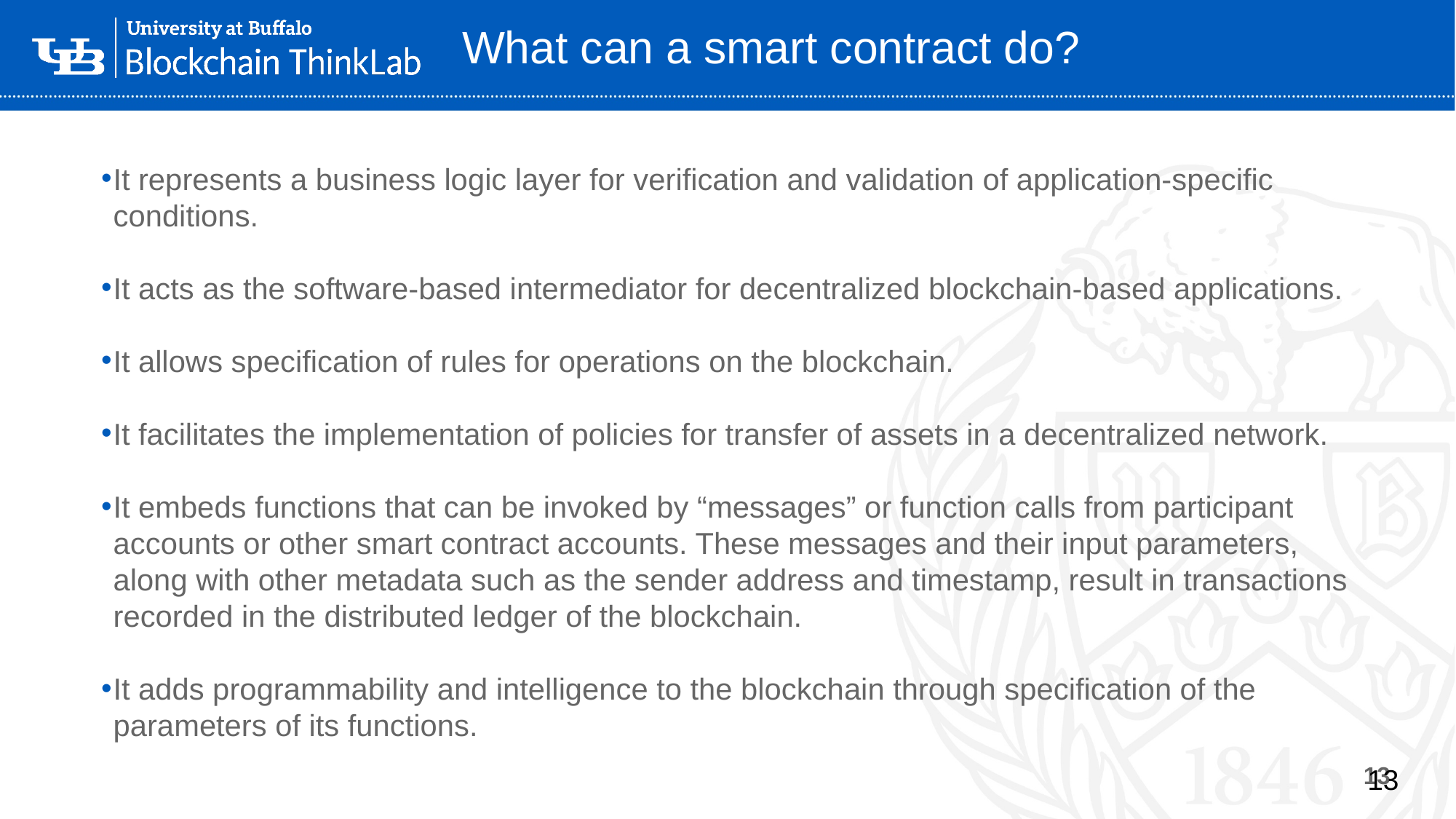

# What can a smart contract do?
It represents a business logic layer for verification and validation of application-specific conditions.

It acts as the software-based intermediator for decentralized blockchain-based applications.

It allows specification of rules for operations on the blockchain.

It facilitates the implementation of policies for transfer of assets in a decentralized network.

It embeds functions that can be invoked by “messages” or function calls from participant accounts or other smart contract accounts. These messages and their input parameters, along with other metadata such as the sender address and timestamp, result in transactions recorded in the distributed ledger of the blockchain.

It adds programmability and intelligence to the blockchain through specification of the parameters of its functions.

13